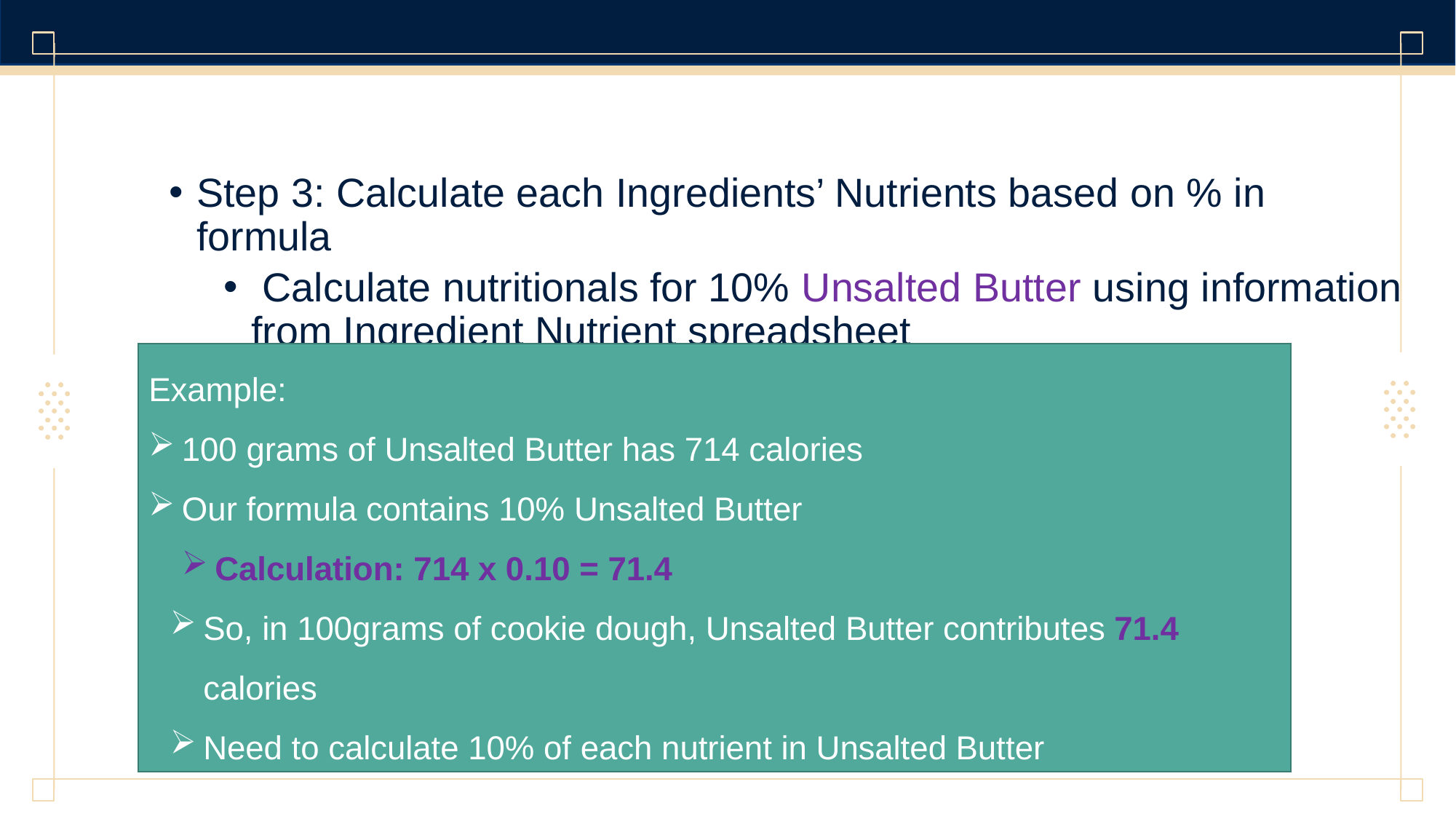

Step 3: Calculate each Ingredients’ Nutrients based on % in formula
 Calculate nutritionals for 10% Unsalted Butter using information from Ingredient Nutrient spreadsheet

Example:
100 grams of Unsalted Butter has 714 calories
Our formula contains 10% Unsalted Butter
Calculation: 714 x 0.10 = 71.4
So, in 100grams of cookie dough, Unsalted Butter contributes 71.4 calories
Need to calculate 10% of each nutrient in Unsalted Butter